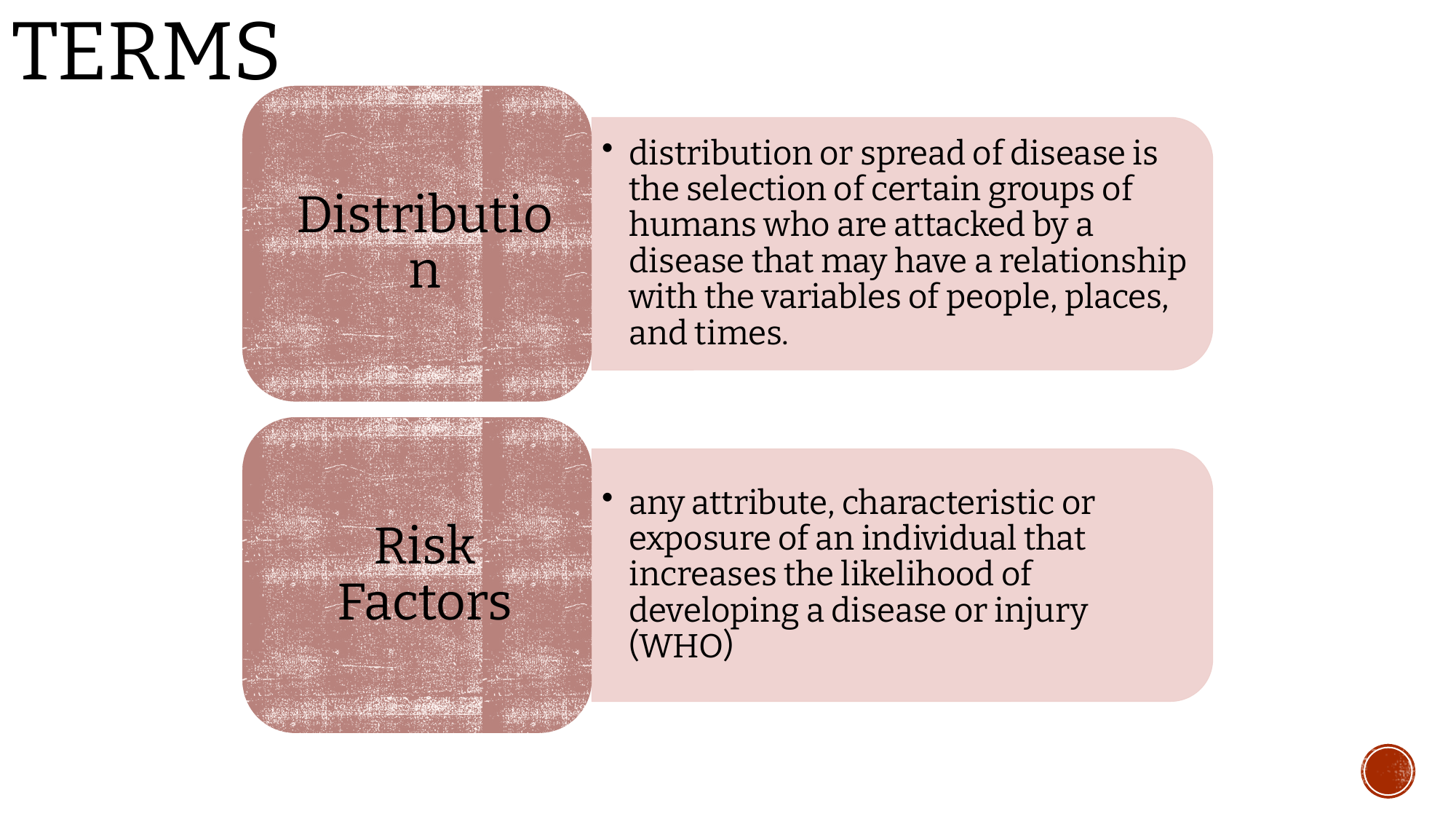

# terms
distribution or spread of disease is the selection of certain groups of humans who are attacked by a disease that may have a relationship with the variables of people, places, and times.
Distribution
any attribute, characteristic or exposure of an individual that increases the likelihood of developing a disease or injury (WHO)
Risk Factors